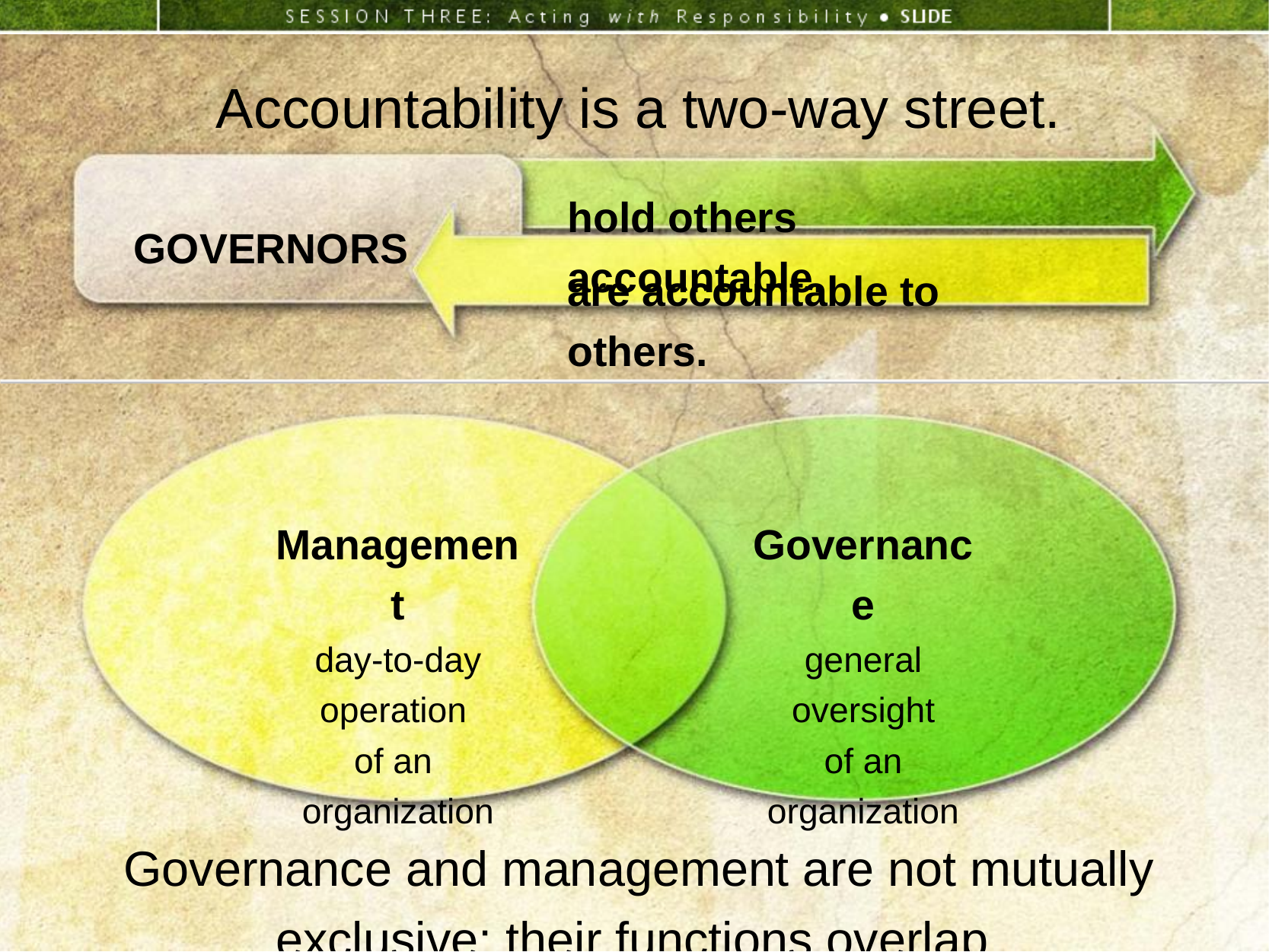

Accountability is a two-way street.
hold others accountable.
GOVERNORS
are accountable to others.

Management
day-to-day
operation
of an
organization
Governance
general
oversight
of an
organization
Governance and management are not mutually exclusive; their functions overlap.